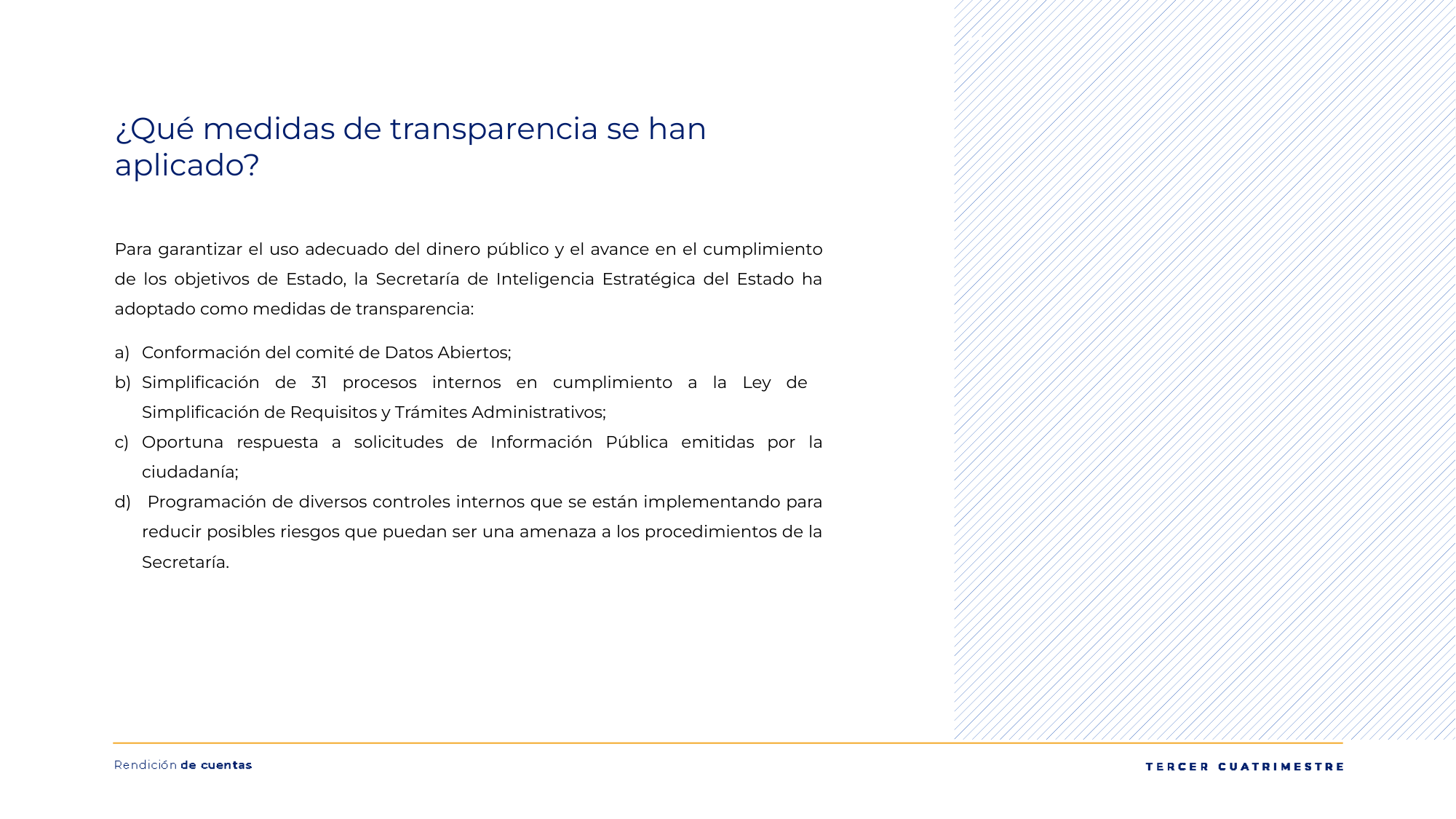

..
¿Qué medidas de transparencia se han aplicado?
Para garantizar el uso adecuado del dinero público y el avance en el cumplimiento de los objetivos de Estado, la Secretaría de Inteligencia Estratégica del Estado ha adoptado como medidas de transparencia:

Conformación del comité de Datos Abiertos;
Simplificación de 31 procesos internos en cumplimiento a la Ley de  Simplificación de Requisitos y Trámites Administrativos;
Oportuna respuesta a solicitudes de Información Pública emitidas por la ciudadanía;
 Programación de diversos controles internos que se están implementando para reducir posibles riesgos que puedan ser una amenaza a los procedimientos de la Secretaría.